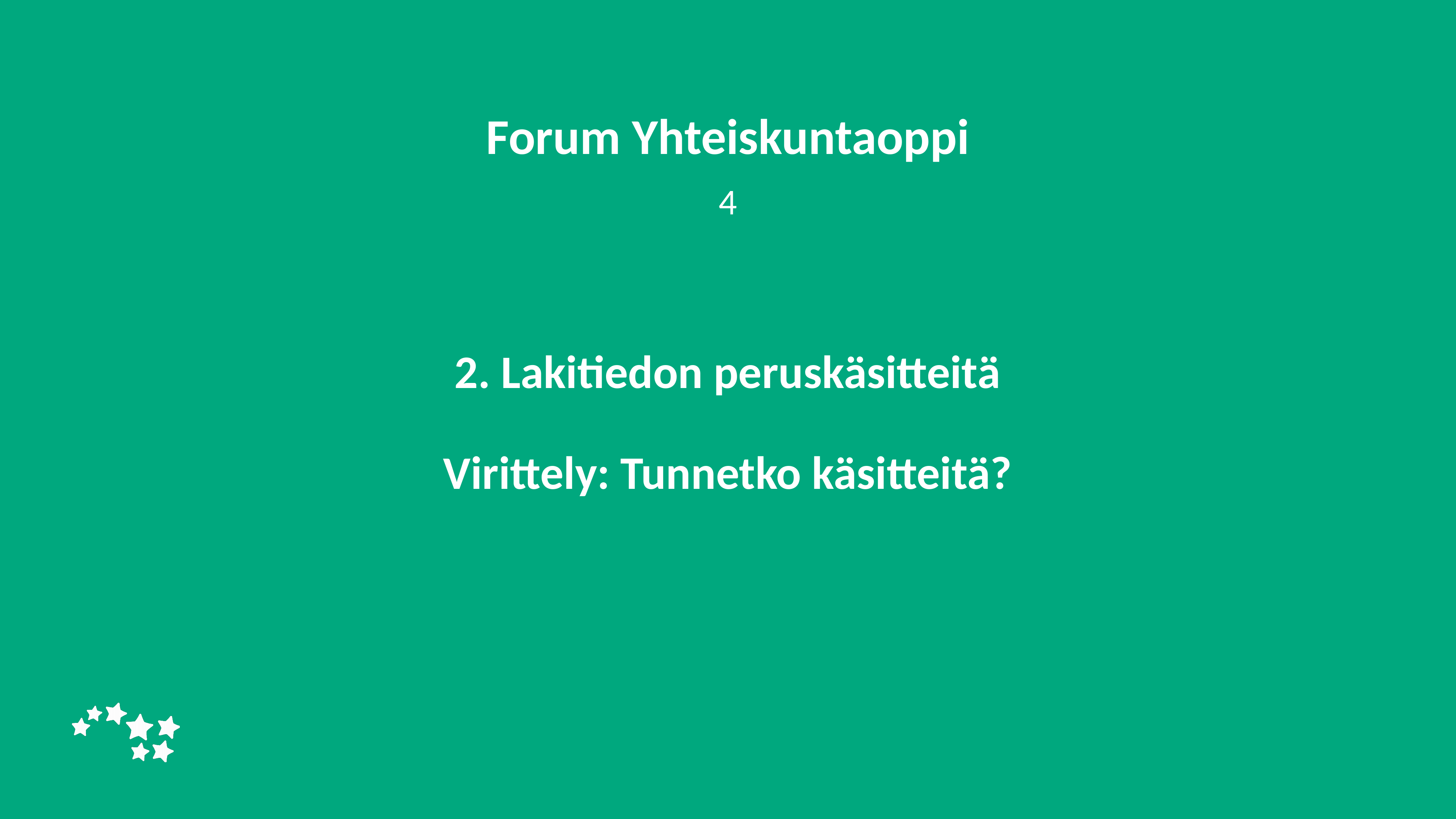

Forum Yhteiskuntaoppi
4
# 2. Lakitiedon peruskäsitteitä Virittely: Tunnetko käsitteitä?